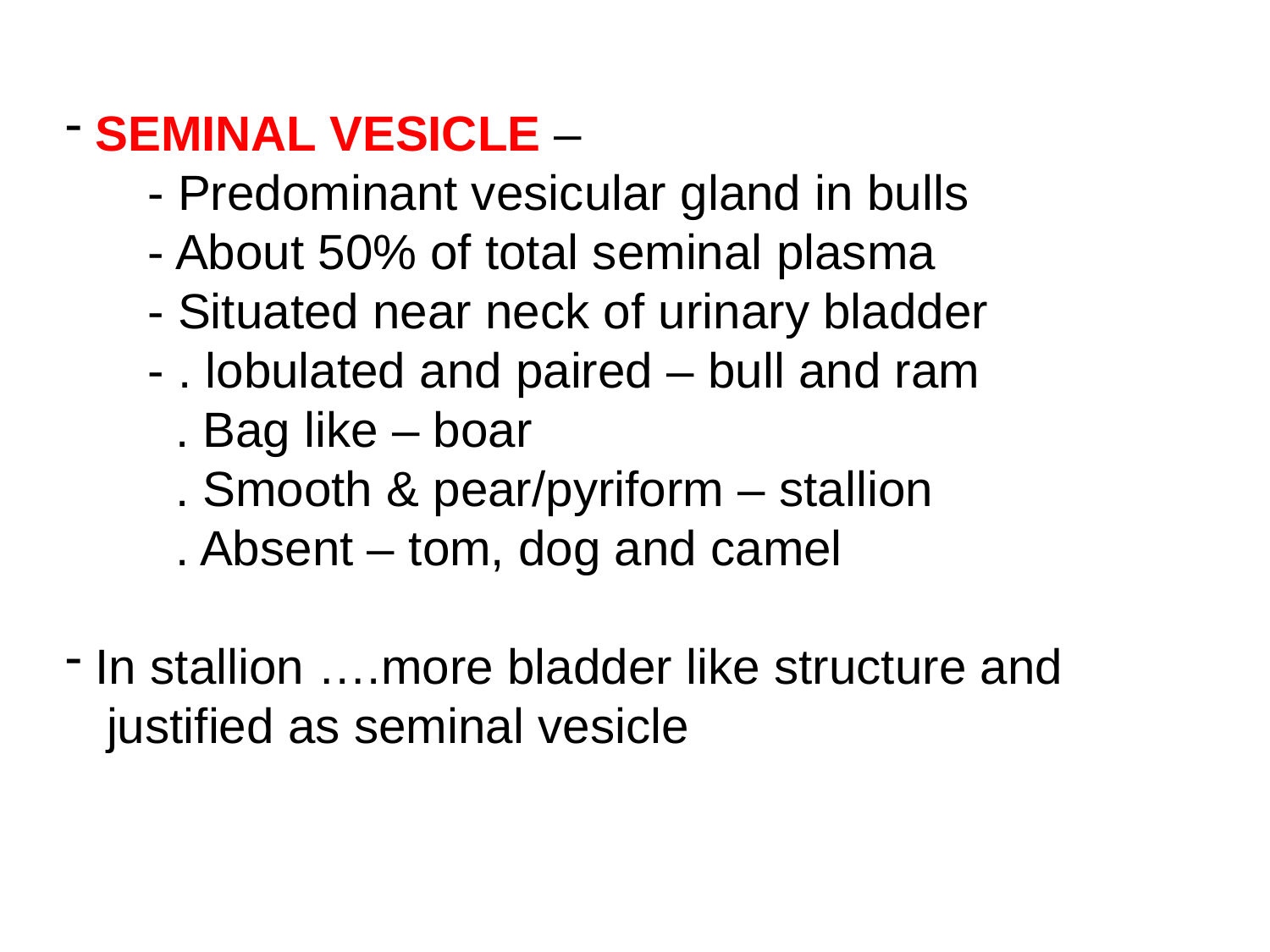

SEMINAL VESICLE –
      - Predominant vesicular gland in bulls
      - About 50% of total seminal plasma
      - Situated near neck of urinary bladder
      - . lobulated and paired – bull and ram
        . Bag like – boar
        . Smooth & pear/pyriform – stallion
        . Absent – tom, dog and camel

 In stallion ….more bladder like structure and
   justified as seminal vesicle